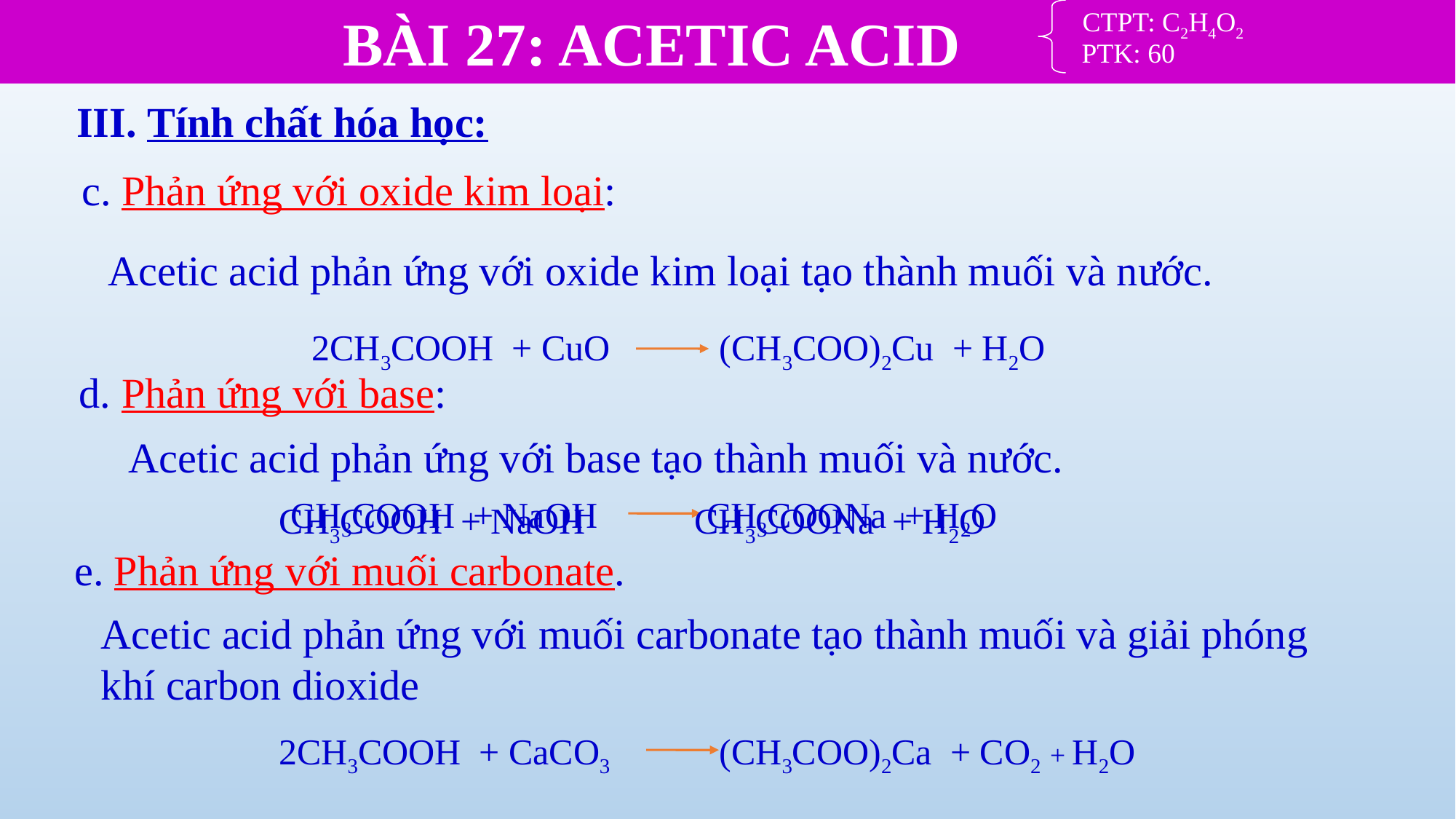

BÀI 27: ACETIC ACID
 CTPT: C2H6O
 PTK: 46

 CTPT: C2H4O2
 PTK: 60

III. Tính chất hóa học:
   c. Phản ứng với oxide kim loại:
   Acetic acid phản ứng với oxide kim loại tạo thành muối và nước.
2CH3COOH  + CuO            (CH3COO)2Cu  + H2O

d. Phản ứng với base:
Acetic acid phản ứng với base tạo thành muối và nước.
CH3COOH  + NaOH            CH3COONa  + H2O
CH3COOH  + NaOH            CH3COONa  + H2O

e. Phản ứng với muối carbonate.
Acetic acid phản ứng với muối carbonate tạo thành muối và giải phóng khí carbon dioxide
2CH3COOH  + CaCO3            (CH3COO)2Ca  + CO2 + H2O